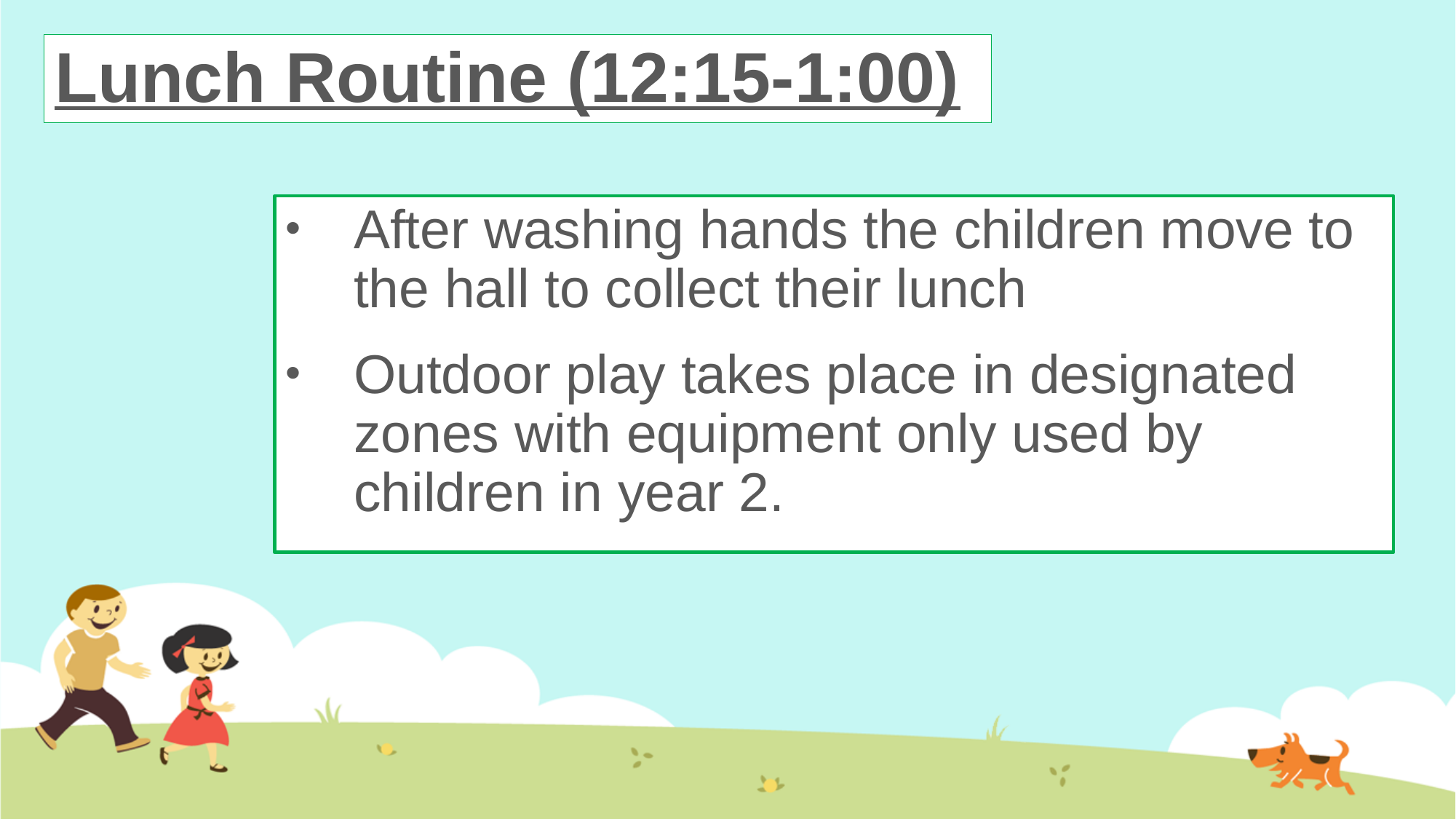

# Lunch Routine (12:15-1:00)
After washing hands the children move to the hall to collect their lunch
Outdoor play takes place in designated zones with equipment only used by children in year 2.